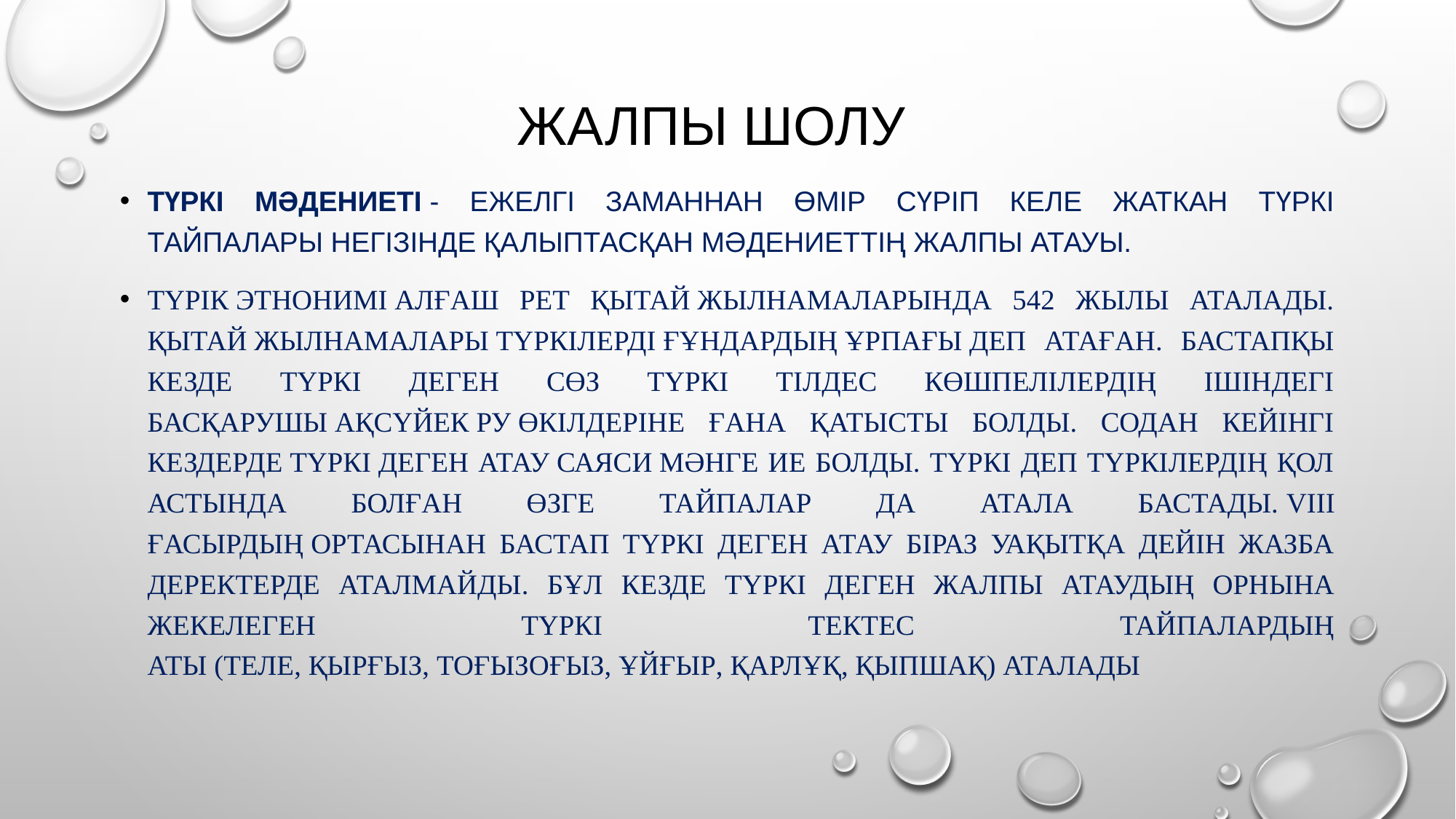

# Жалпы шолу
Түркі мәдениеті - ежелгі заманнан өмір сүріп келе жаткан түркі тайпалары негізінде қалыптасқан мəдениеттің жалпы атауы.
Түрік этнонимі алғаш рет қытай жылнамаларында 542 жылы аталады. Қытай жылнамалары түркілерді ғұндардың ұрпағы деп атаған. Бастапқы кезде түркі деген сөз түркі тілдес көшпелілердің ішіндегі басқарушы ақсүйек ру өкілдеріне ғана қатысты болды. Содан кейінгі кездерде түркі деген атау саяси мәнге ие болды. Түркі деп түркілердің қол астында болған өзге тайпалар да атала бастады. VIII ғасырдың ортасынан бастап түркі деген атау біраз уақытқа дейін жазба деректерде аталмайды. Бұл кезде түркі деген жалпы атаудың орнына жекелеген түркі тектес тайпалардың аты (теле, қырғыз, тоғызоғыз, ұйғыр, қарлұқ, қыпшақ) аталады